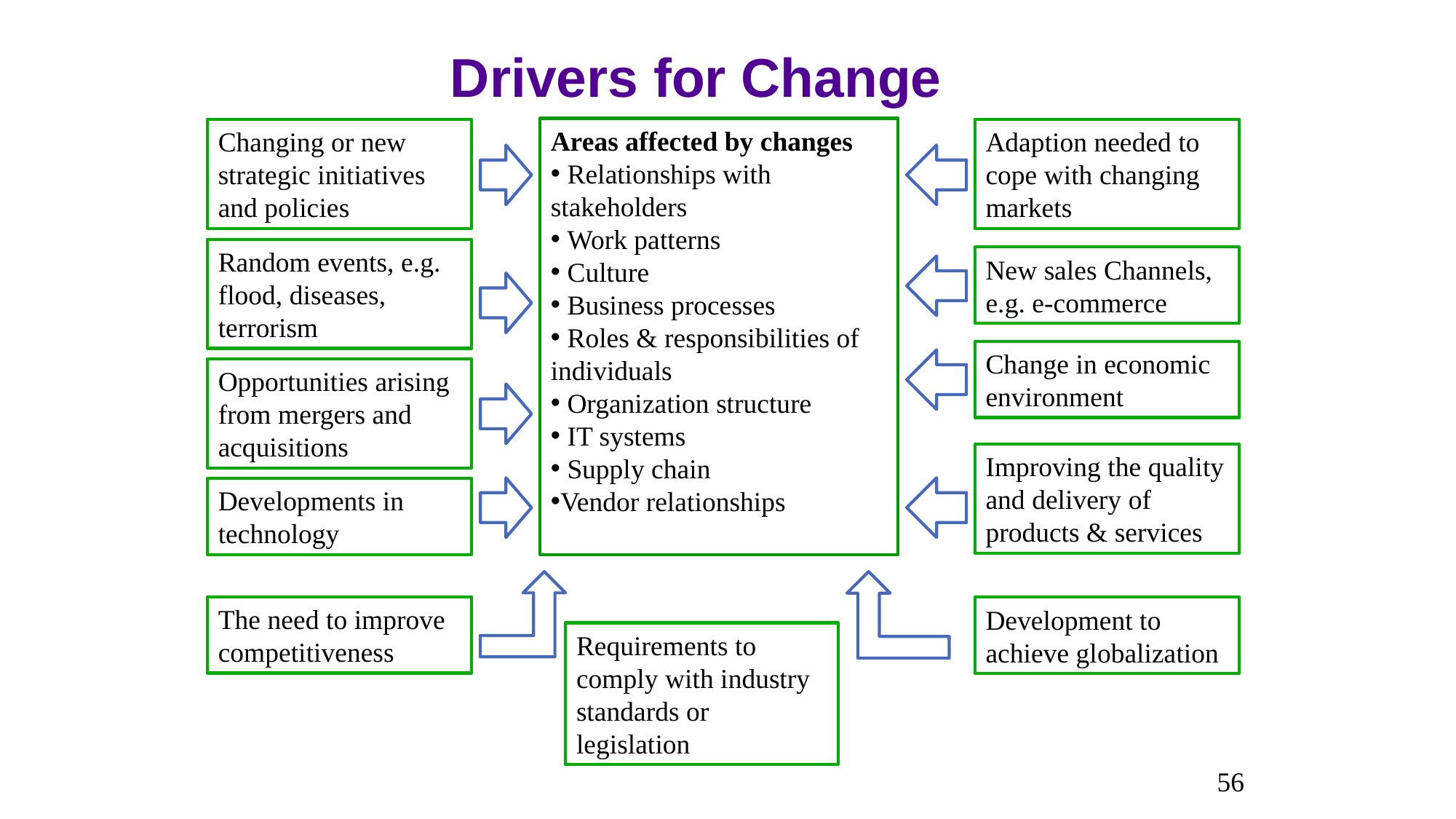

Drivers for Change
Areas affected by changes
 Relationships with stakeholders
 Work patterns
 Culture
 Business processes
 Roles & responsibilities of individuals
 Organization structure
 IT systems
 Supply chain
Vendor relationships

Changing or new strategic initiatives and policies
Adaption needed to cope with changing markets

Random events, e.g. flood, diseases, terrorism
New sales Channels, e.g. e-commerce

Change in economic environment

Opportunities arising from mergers and acquisitions

Improving the quality and delivery of products & services

Developments in technology

The need to improve competitiveness
Development to achieve globalization
Requirements to comply with industry standards or legislation
56